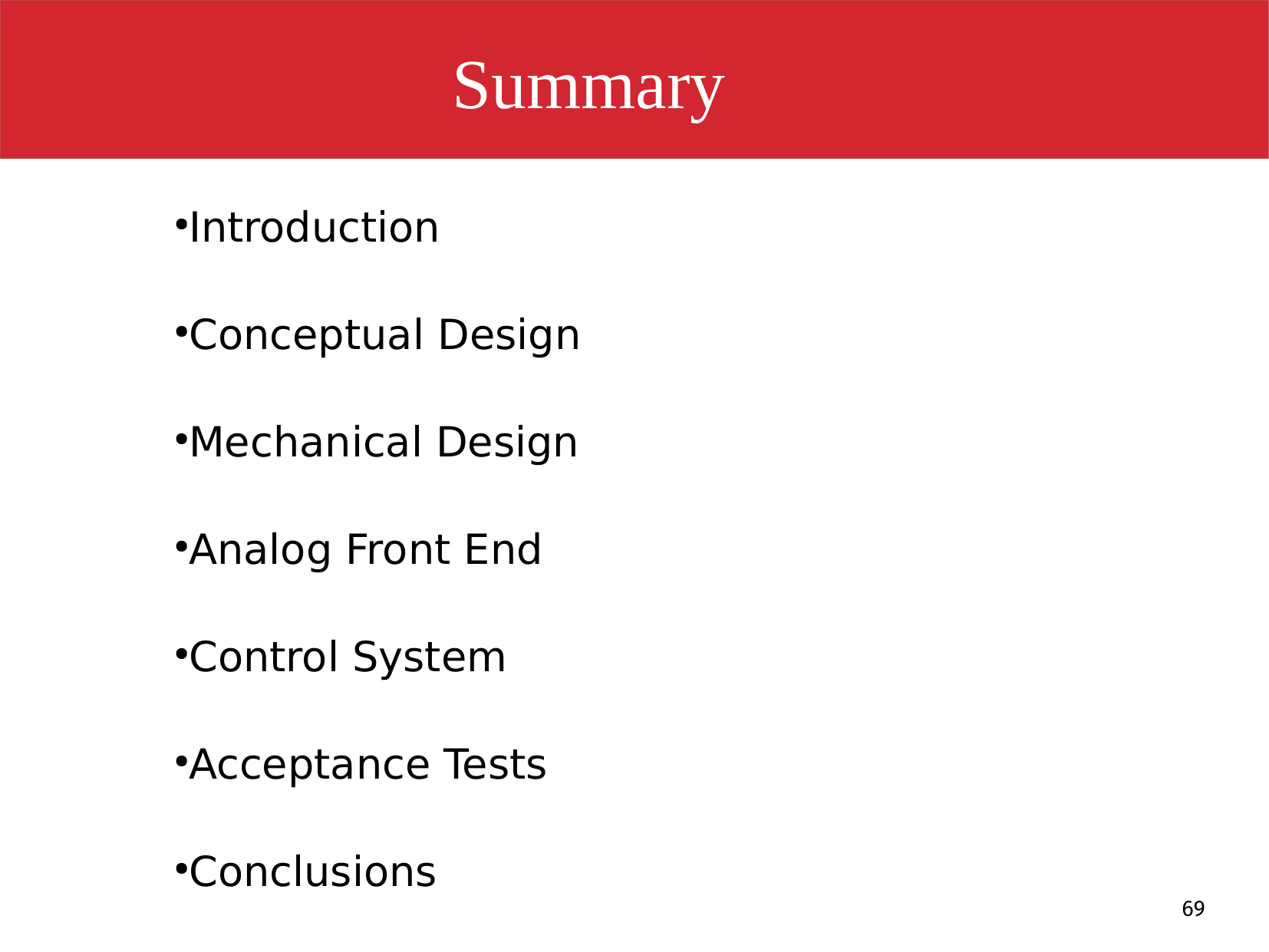

Summary
Introduction
Conceptual Design
Mechanical Design
Analog Front End
Control System
Acceptance Tests
Conclusions
69